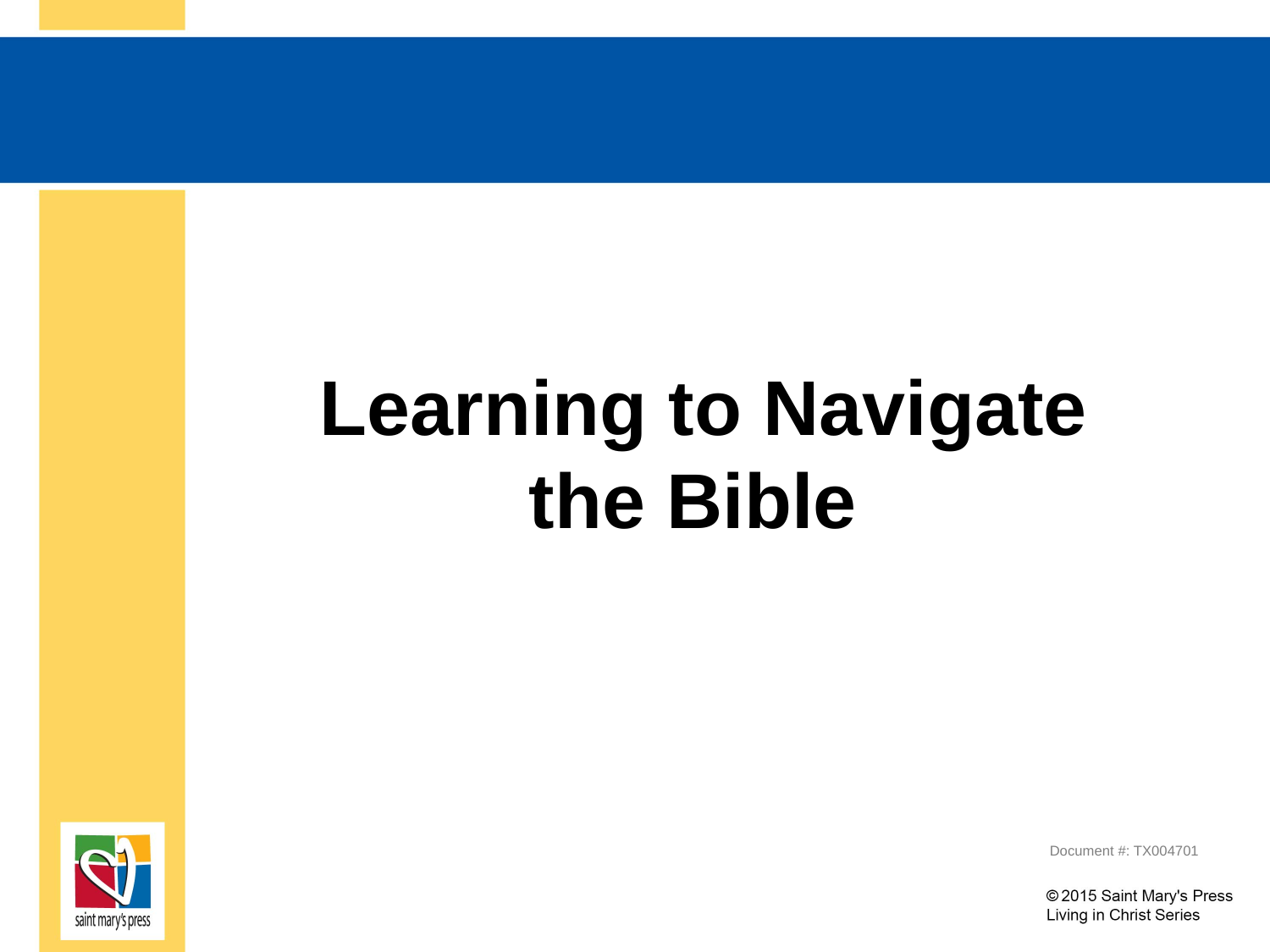

# Learning to Navigate the Bible
Document #: TX004701